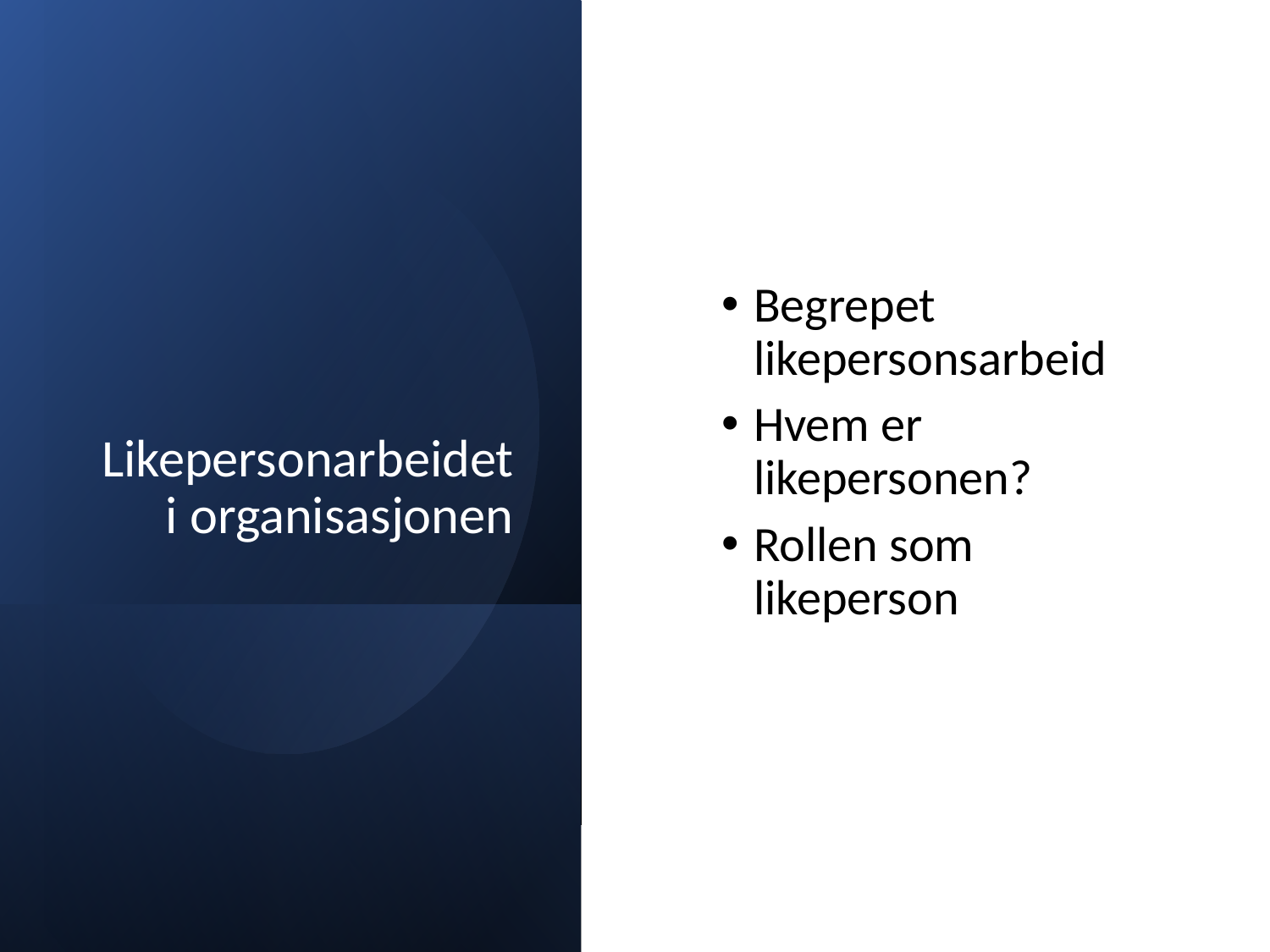

# Likepersonarbeidet i organisasjonen
Begrepet likepersonsarbeid
Hvem er likepersonen?
Rollen som likeperson